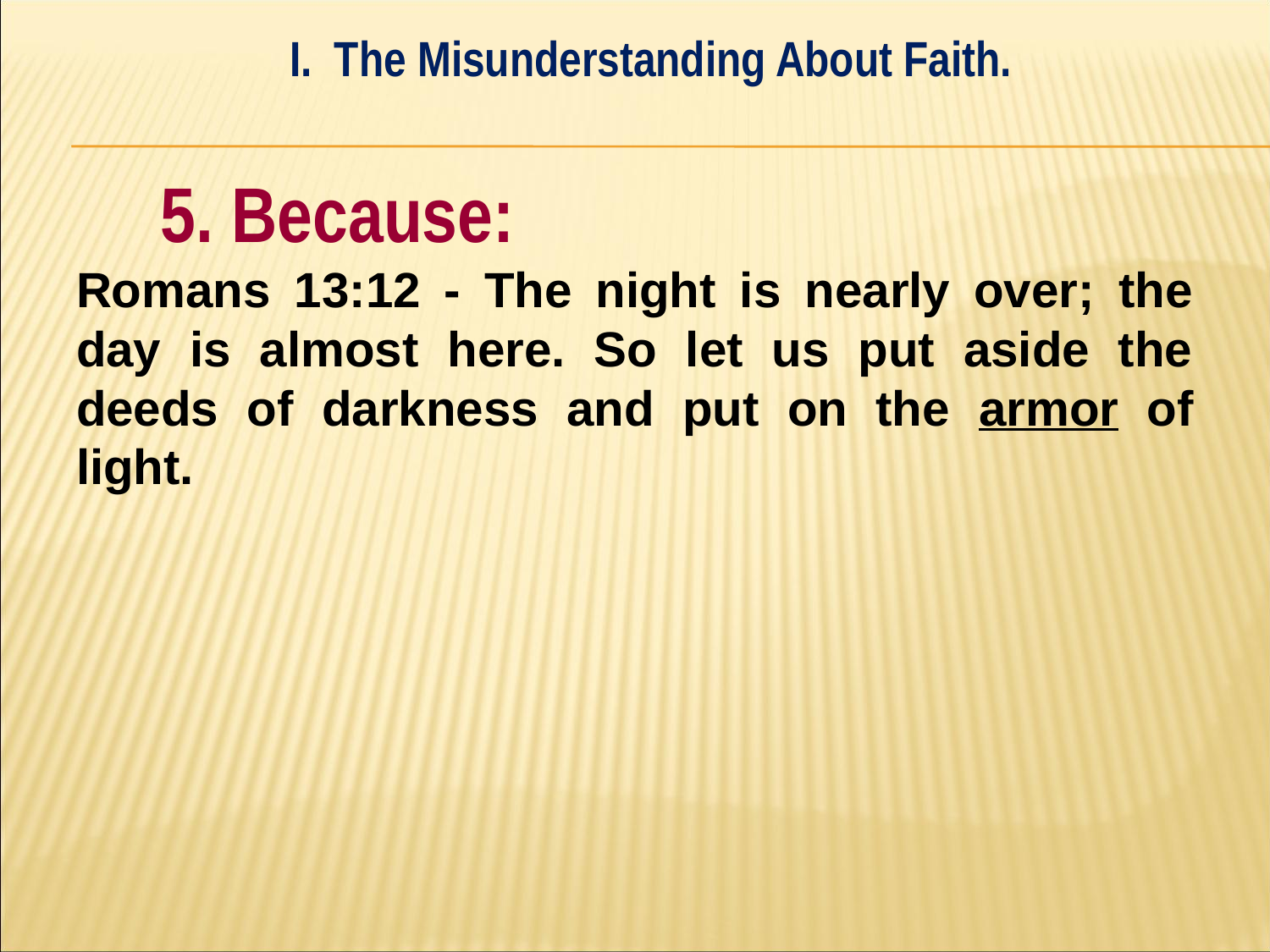

I.  The Misunderstanding About Faith.
#
	5. Because:
Romans 13:12 - The night is nearly over; the day is almost here. So let us put aside the deeds of darkness and put on the armor of light.